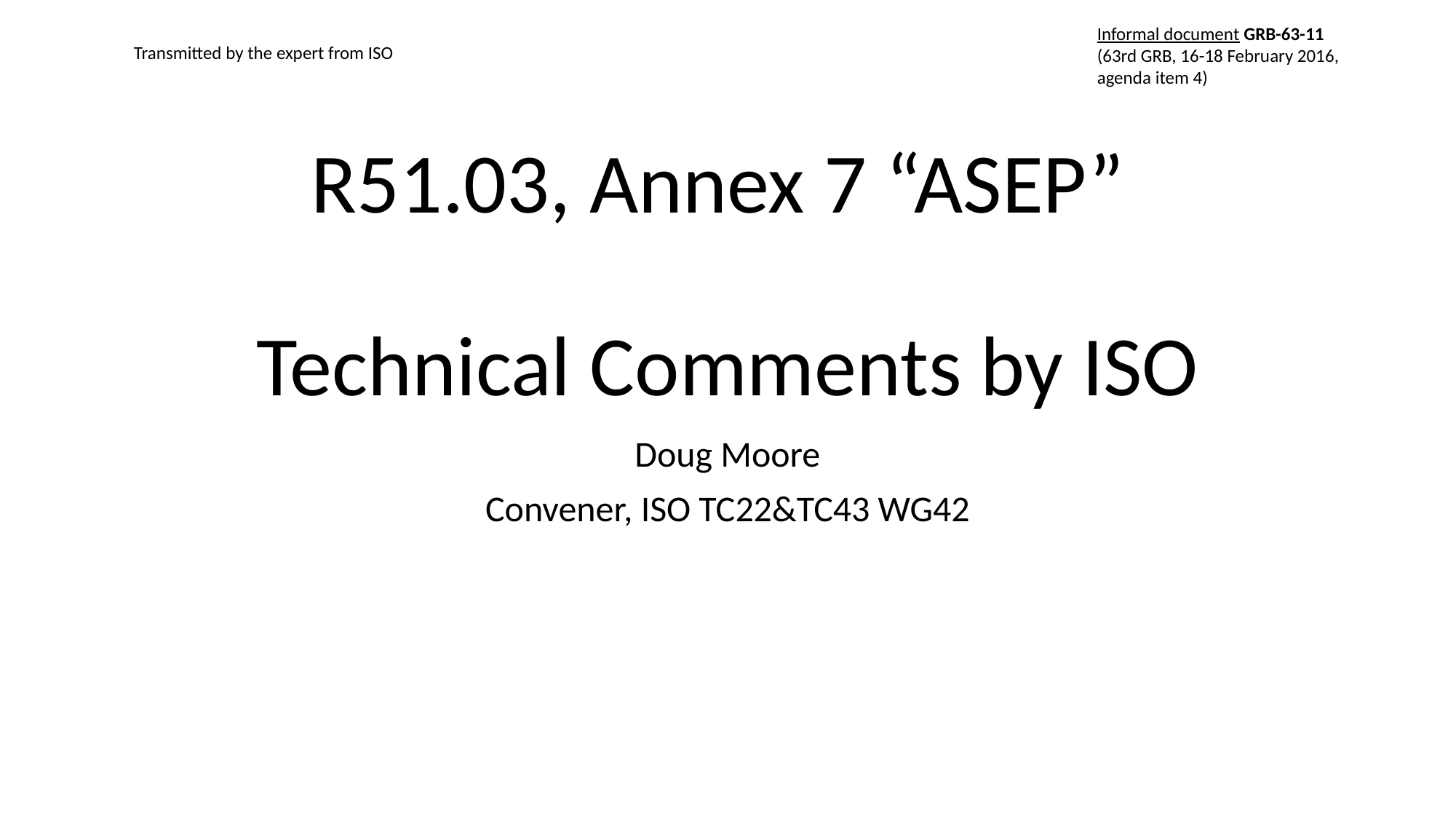

Informal document GRB-63-11
(63rd GRB, 16-18 February 2016,
agenda item 4)
Transmitted by the expert from ISO
# R51.03, Annex 7 “ASEP” Technical Comments by ISO
Doug Moore
Convener, ISO TC22&TC43 WG42